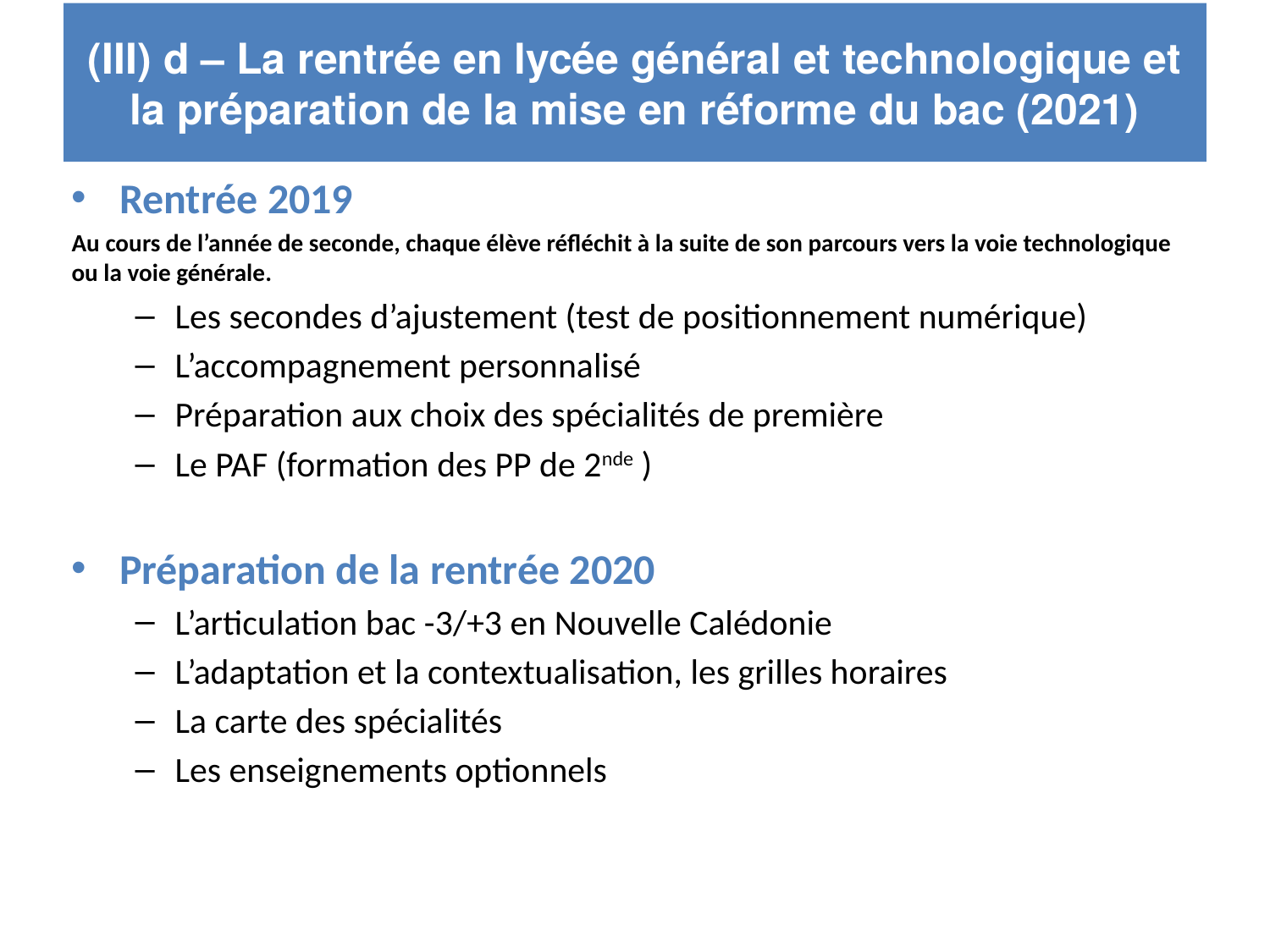

# (III) d – La rentrée en lycée général et technologique et la préparation de la mise en réforme du bac (2021)
Rentrée 2019
Au cours de l’année de seconde, chaque élève réfléchit à la suite de son parcours vers la voie technologique ou la voie générale.
Les secondes d’ajustement (test de positionnement numérique)
L’accompagnement personnalisé
Préparation aux choix des spécialités de première
Le PAF (formation des PP de 2nde )

Préparation de la rentrée 2020
L’articulation bac -3/+3 en Nouvelle Calédonie
L’adaptation et la contextualisation, les grilles horaires
La carte des spécialités
Les enseignements optionnels